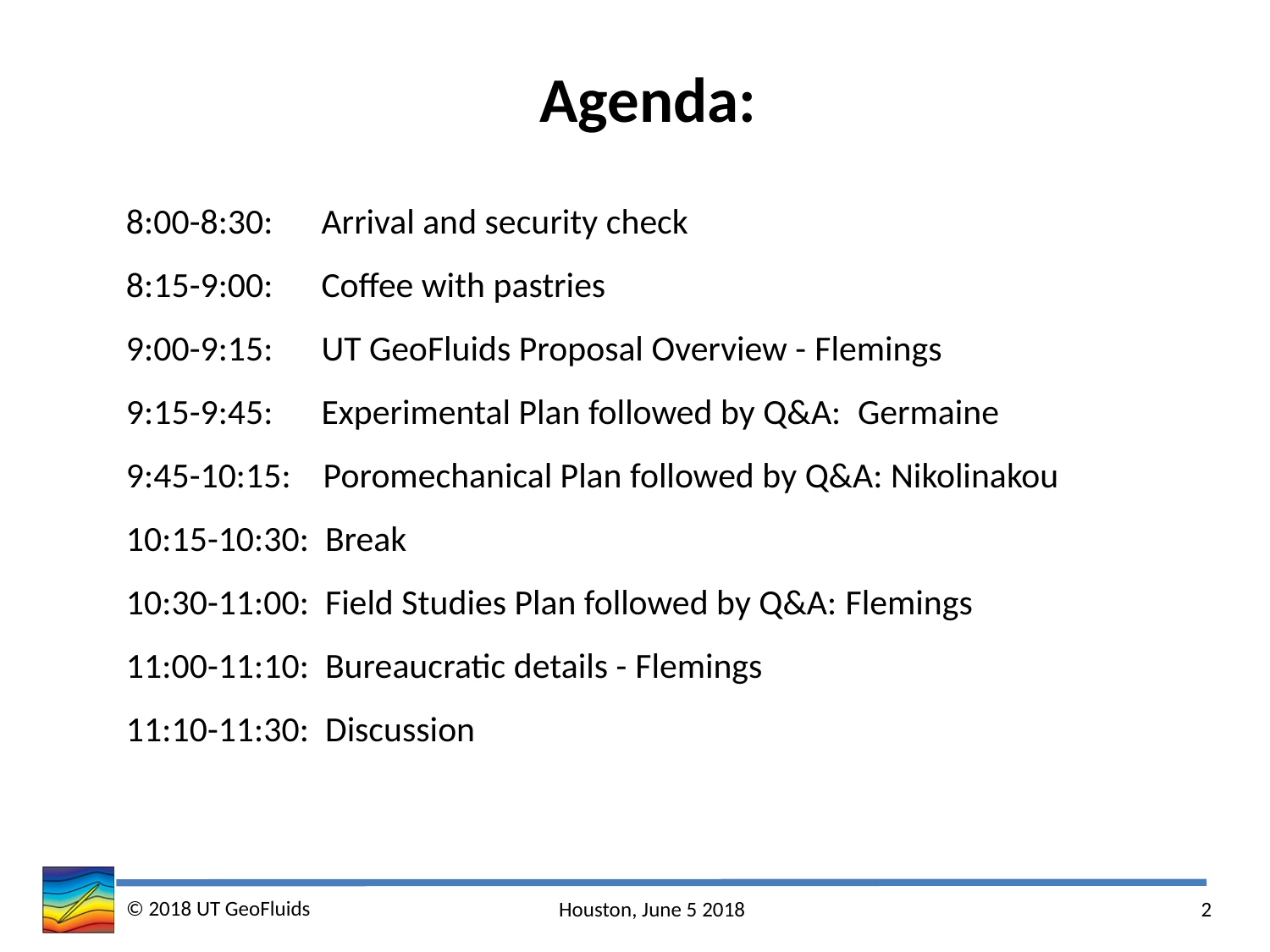

Agenda:

8:00-8:30:      Arrival and security check
8:15-9:00:      Coffee with pastries
9:00-9:15:      UT GeoFluids Proposal Overview - Flemings
9:15-9:45:      Experimental Plan followed by Q&A:  Germaine
9:45-10:15:    Poromechanical Plan followed by Q&A: Nikolinakou
10:15-10:30:  Break
10:30-11:00:  Field Studies Plan followed by Q&A: Flemings
11:00-11:10:  Bureaucratic details - Flemings
11:10-11:30:  Discussion

© 2018 UT GeoFluids